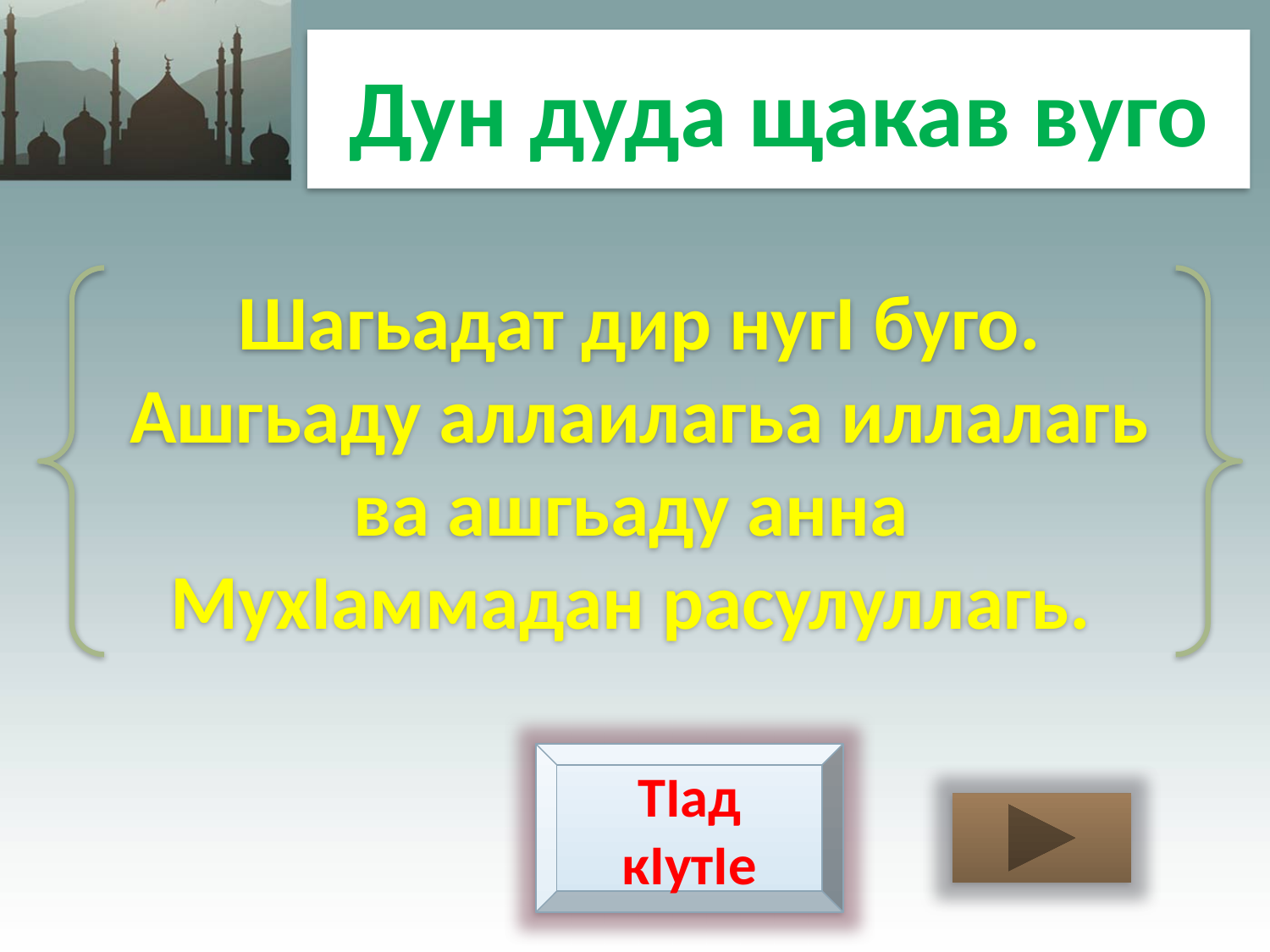

Дун дуда щакав вуго
Шагьадат дир нугI буго. Ашгьаду аллаилагьа иллалагь ва ашгьаду анна
МухIаммадан расулуллагь.

ТIад кIутIе